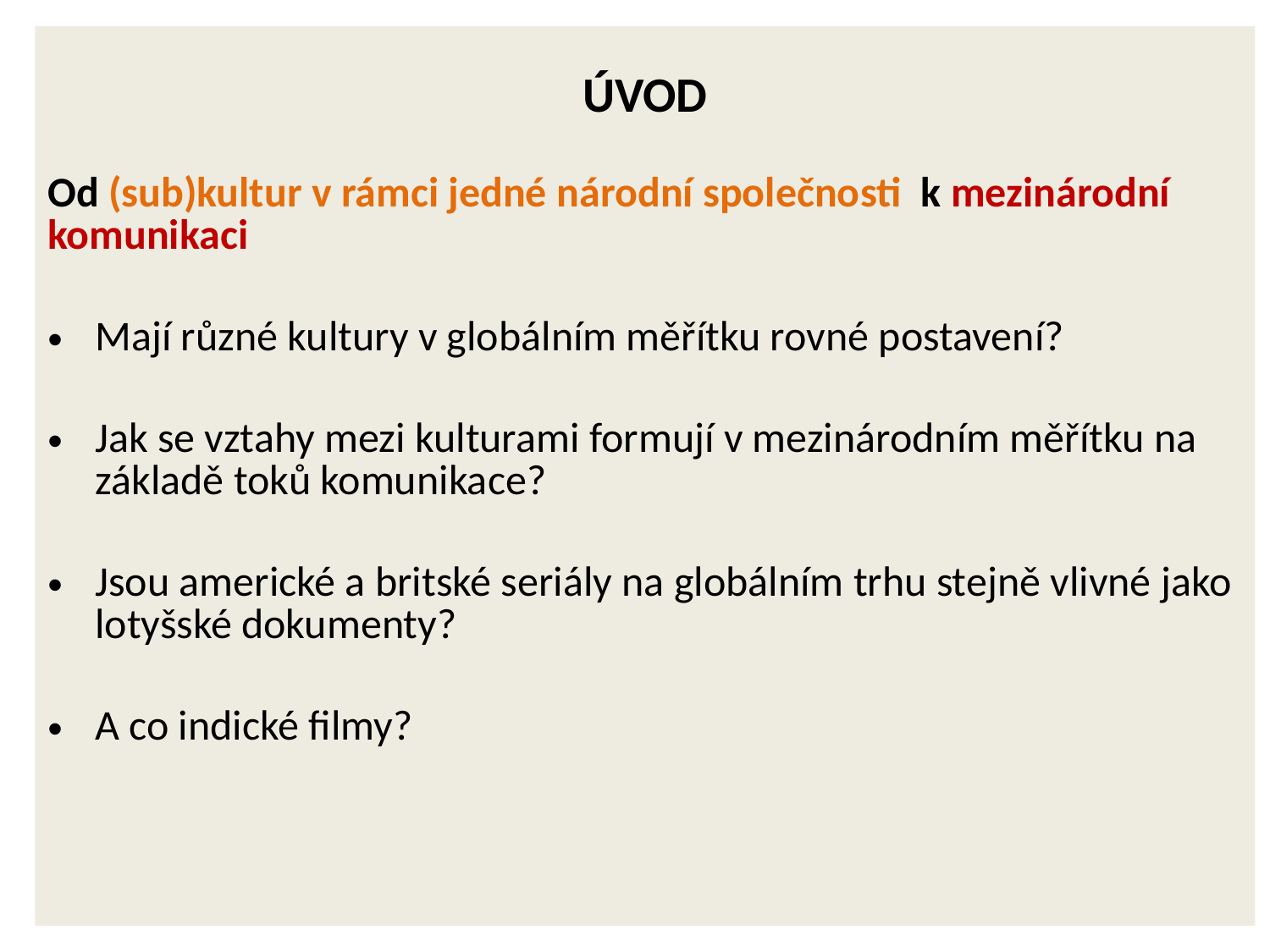

ÚVOD

Od (sub)kultur v rámci jedné národní společnosti  k mezinárodní komunikaci

Mají různé kultury v globálním měřítku rovné postavení?

Jak se vztahy mezi kulturami formují v mezinárodním měřítku na základě toků komunikace?

Jsou americké a britské seriály na globálním trhu stejně vlivné jako lotyšské dokumenty?

A co indické filmy?